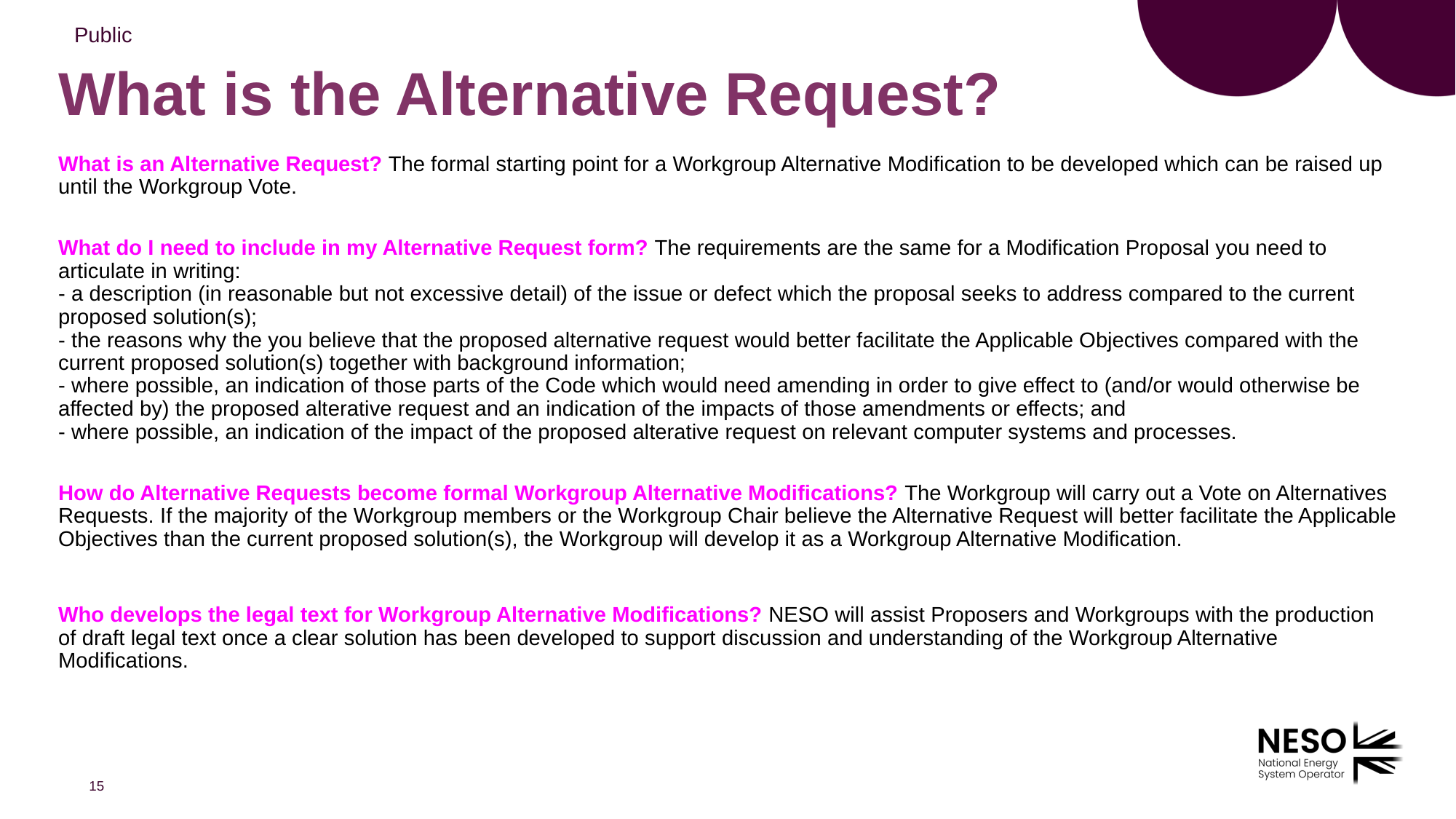

# What is the Alternative Request?
What is an Alternative Request? The formal starting point for a Workgroup Alternative Modification to be developed which can be raised up until the Workgroup Vote. ​
​
What do I need to include in my Alternative Request form? The requirements are the same for a Modification Proposal you need to articulate in writing:​
- a description (in reasonable but not excessive detail) of the issue or defect which the proposal seeks to address compared to the current proposed solution(s);​
- the reasons why the you believe that the proposed alternative request would better facilitate the Applicable Objectives compared with the current proposed solution(s) together with background information;  ​
- where possible, an indication of those parts of the Code which would need amending in order to give effect to (and/or would otherwise be affected by) the proposed alterative request and an indication of the impacts of those amendments or effects; and​
- where possible, an indication of the impact of the proposed alterative request on relevant computer systems and processes.​
    ​
How do Alternative Requests become formal Workgroup Alternative Modifications? The Workgroup will carry out a Vote on Alternatives Requests. If the majority of the Workgroup members or the Workgroup Chair believe the Alternative Request will better facilitate the Applicable Objectives than the current proposed solution(s), the Workgroup will develop it as a Workgroup Alternative Modification.​
 ​
Who develops the legal text for Workgroup Alternative Modifications? NESO will assist Proposers and Workgroups with the production of draft legal text once a clear solution has been developed to support discussion and understanding of the Workgroup Alternative Modifications.